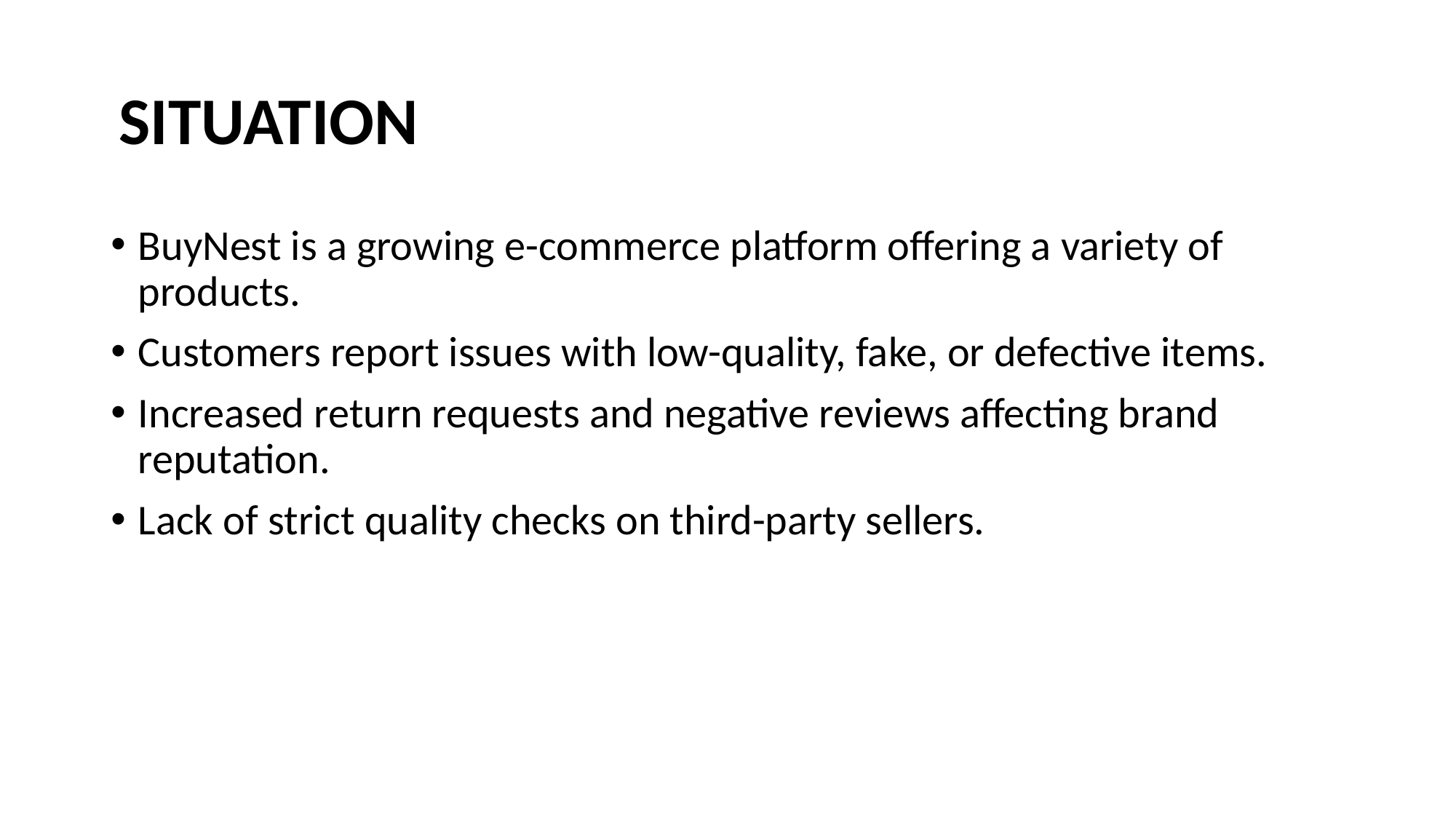

# SITUATION
BuyNest is a growing e-commerce platform offering a variety of products.
Customers report issues with low-quality, fake, or defective items.
Increased return requests and negative reviews affecting brand reputation.
Lack of strict quality checks on third-party sellers.